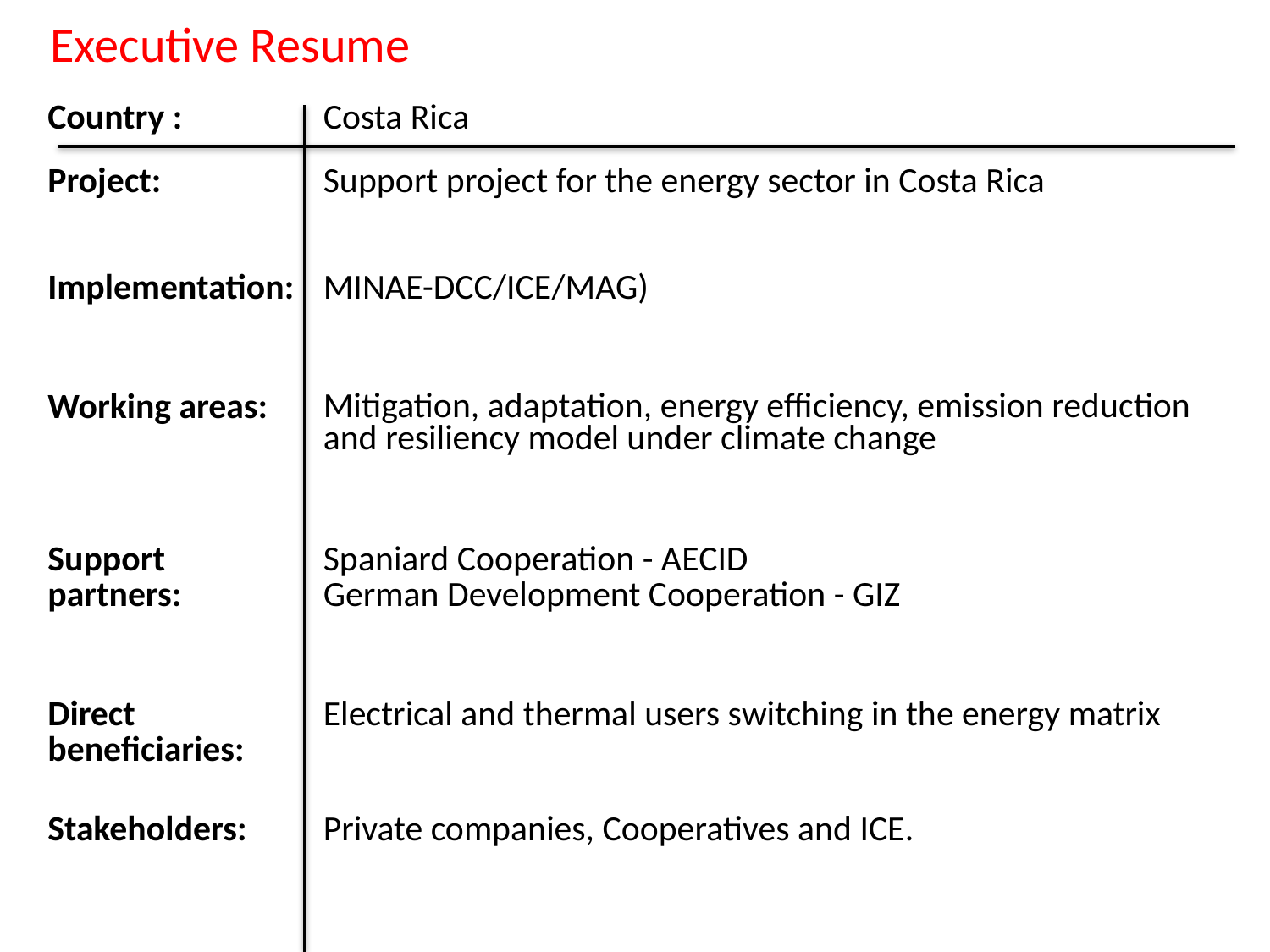

Executive Resume
| Country : | Costa Rica |
| --- | --- |
| Project: | Support project for the energy sector in Costa Rica |
| Implementation: | MINAE-DCC/ICE/MAG) |
| Working areas: | Mitigation, adaptation, energy efficiency, emission reduction and resiliency model under climate change |
| Support partners: | Spaniard Cooperation - AECID German Development Cooperation - GIZ |
| Direct beneficiaries: | Electrical and thermal users switching in the energy matrix |
| Stakeholders: | Private companies, Cooperatives and ICE. |